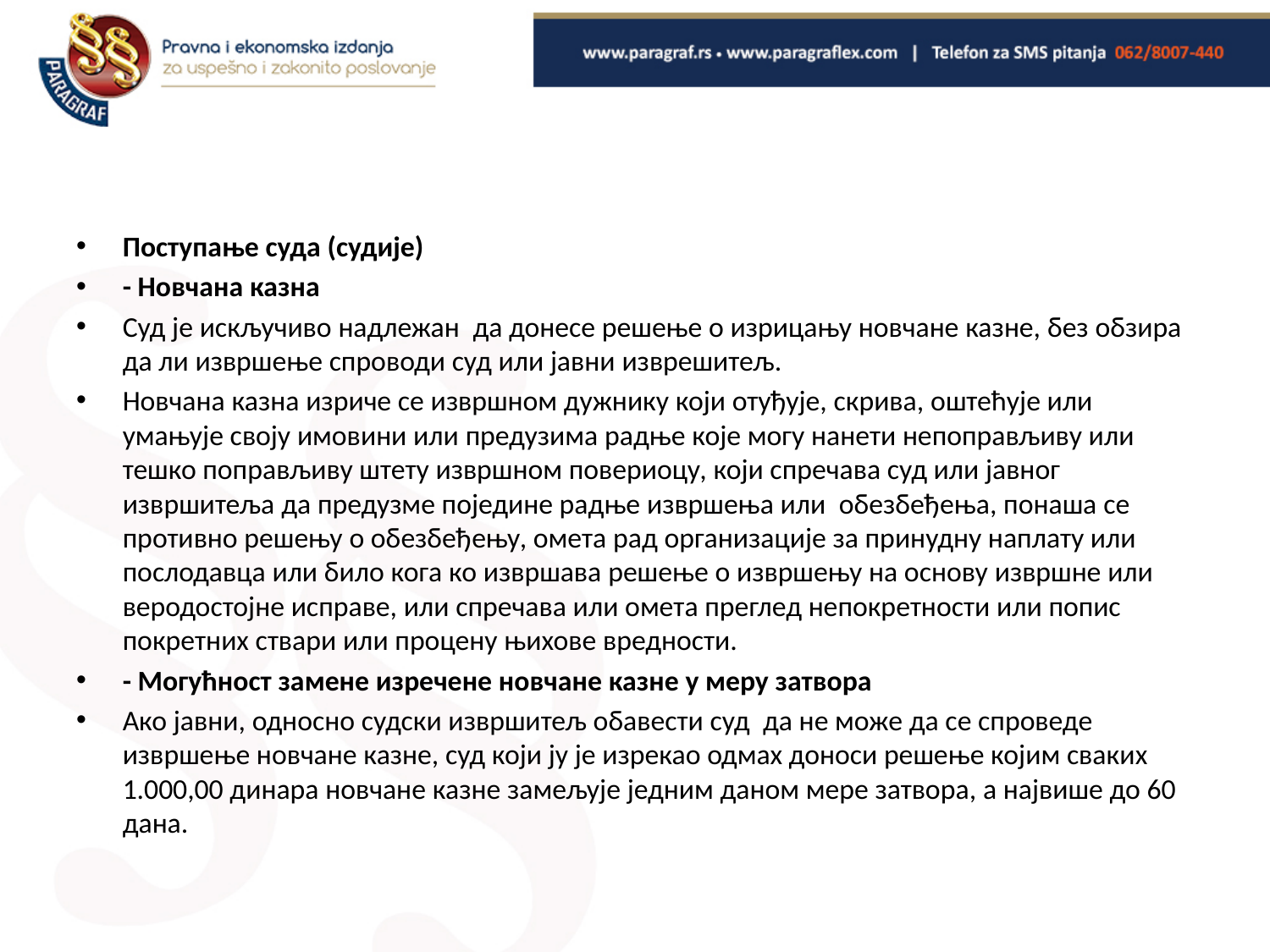

#
Поступање суда (судије)
- Новчана казна
Суд је искључиво надлежан  да донесе решење о изрицању новчане казне, без обзира да ли извршење спроводи суд или јавни изврешитељ.
Новчана казна изриче се извршном дужнику који отуђује, скрива, оштећује или умањује своју имовини или предузима радње које могу нанети непоправљиву или тешко поправљиву штету извршном повериоцу, који спречава суд или јавног извршитеља да предузме поједине радње извршења или  обезбеђења, понаша се противно решењу о обезбеђењу, омета рад организације за принудну наплату или послодавца или било кога ко извршава решење о извршењу на основу извршне или веродостојне исправе, или спречава или омета преглед непокретности или попис покретних ствари или процену њихове вредности.
- Могућност замене изречене новчане казне у меру затвора
Ако јавни, односно судски извршитељ обавести суд  да не може да се спроведе извршење новчане казне, суд који ју је изрекао одмах доноси решење којим сваких 1.000,00 динара новчане казне замељује једним даном мере затвора, а највише до 60 дана.